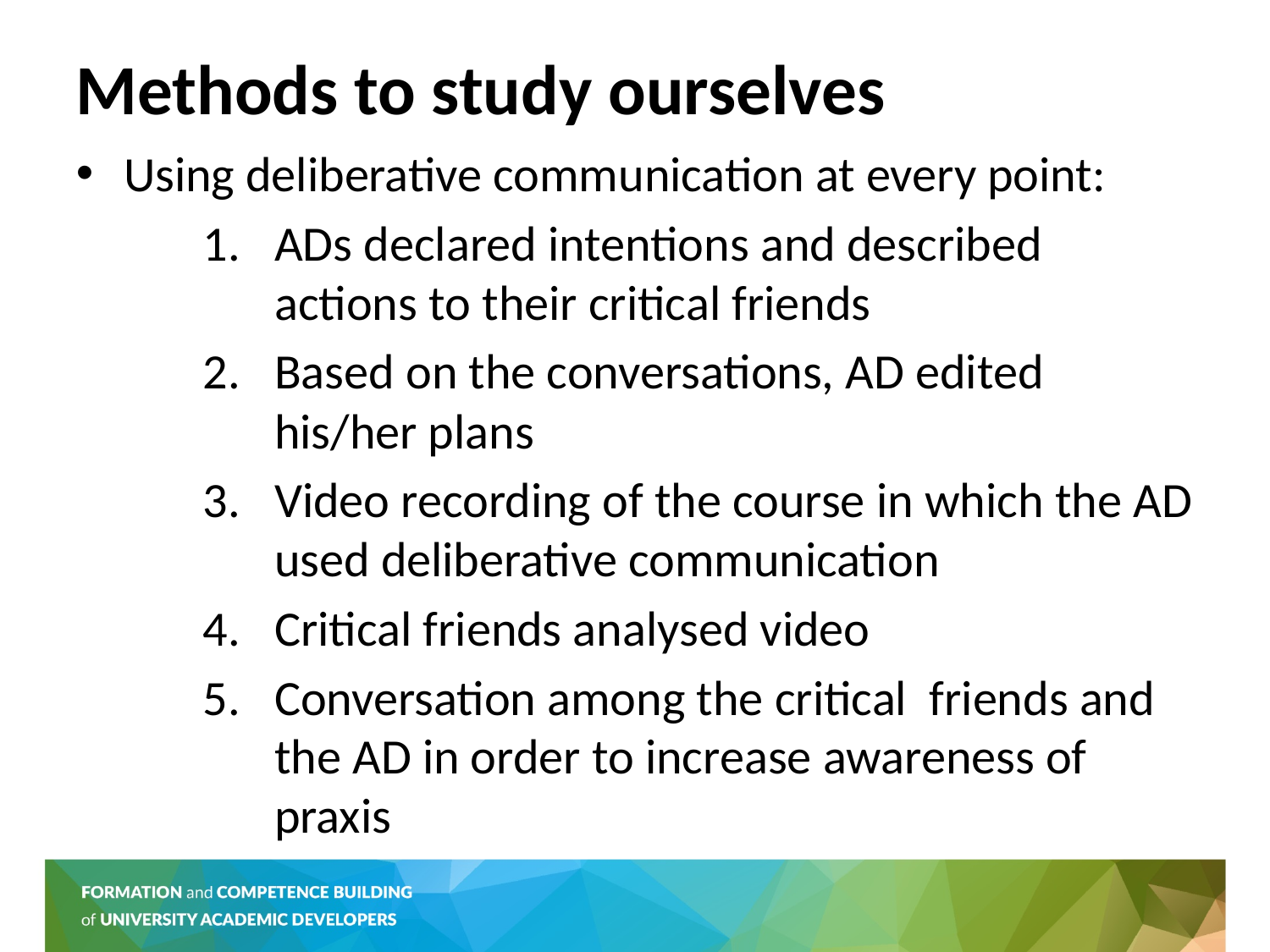

# Methods to study ourselves
Using deliberative communication at every point:
ADs declared intentions and described actions to their critical friends
Based on the conversations, AD edited his/her plans
Video recording of the course in which the AD used deliberative communication
Critical friends analysed video
Conversation among the critical  friends and the AD in order to increase awareness of praxis